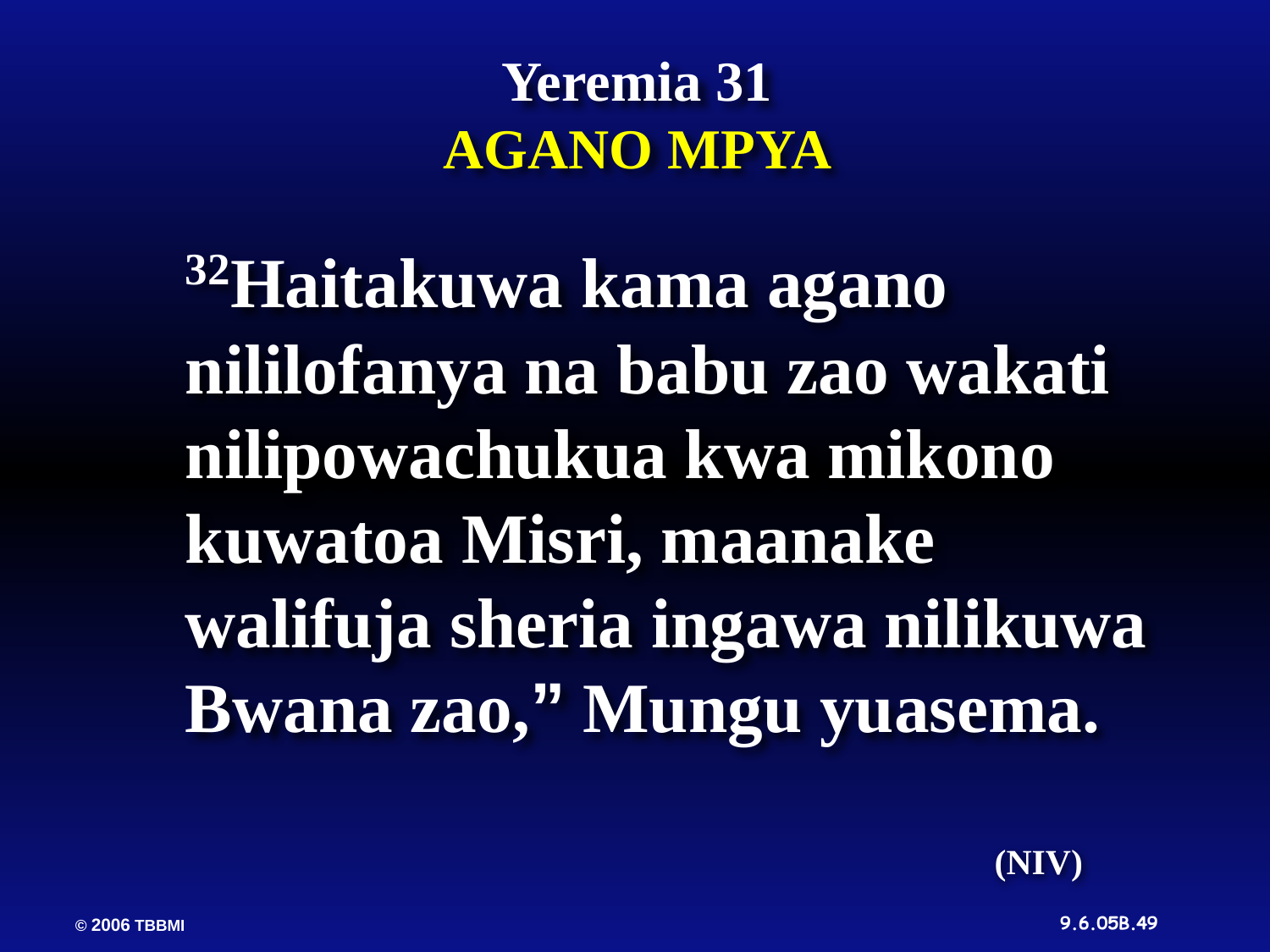

Yeremia 31
AGANO MPYA

32Haitakuwa kama agano nililofanya na babu zao wakati nilipowachukua kwa mikono kuwatoa Misri, maanake walifuja sheria ingawa nilikuwa Bwana zao,” Mungu yuasema.

(NIV)

49